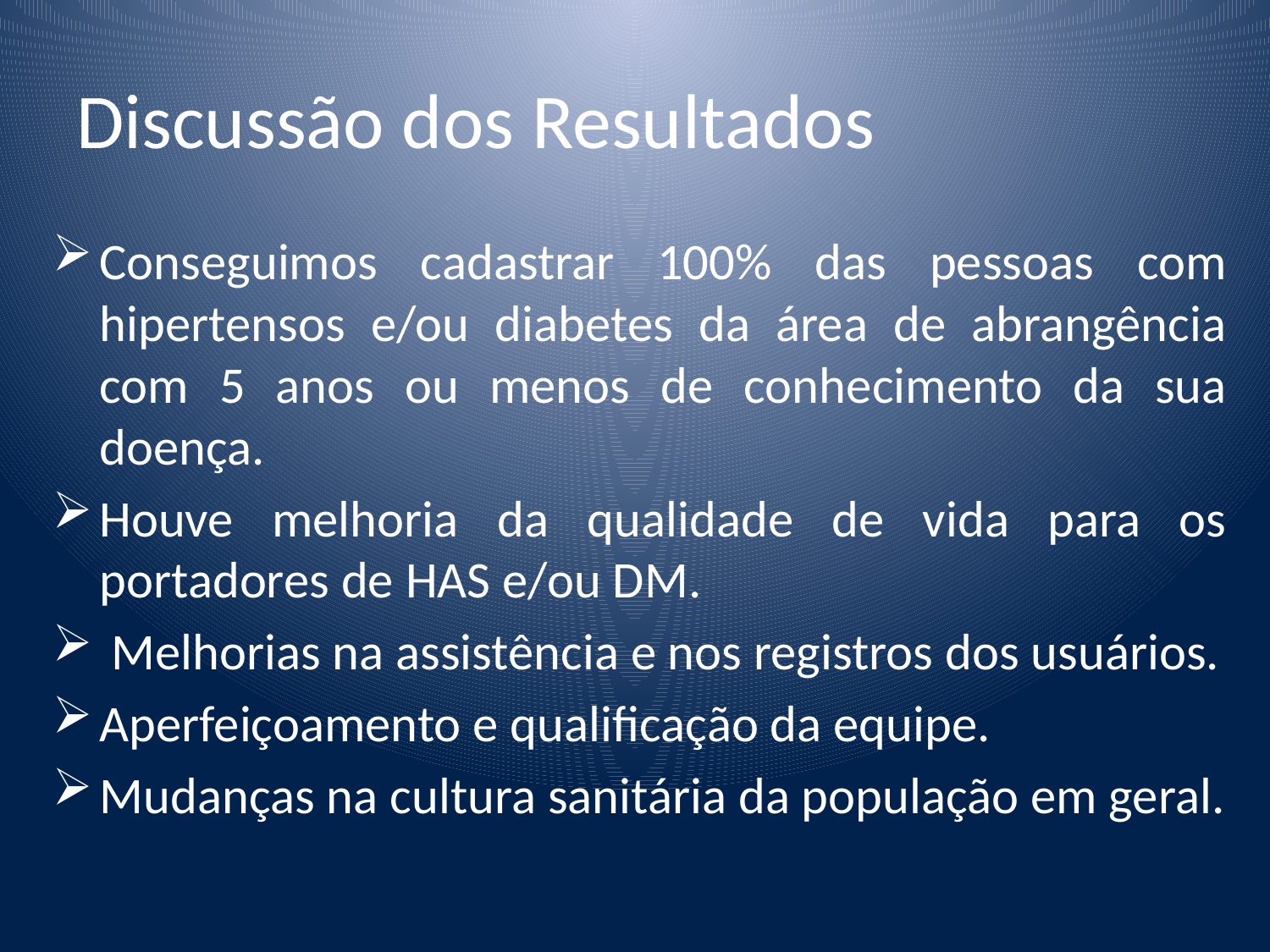

# Discussão dos Resultados
Conseguimos cadastrar 100% das pessoas com hipertensos e/ou diabetes da área de abrangência com 5 anos ou menos de conhecimento da sua doença.
Houve melhoria da qualidade de vida para os portadores de HAS e/ou DM.
 Melhorias na assistência e nos registros dos usuários.
Aperfeiçoamento e qualificação da equipe.
Mudanças na cultura sanitária da população em geral.